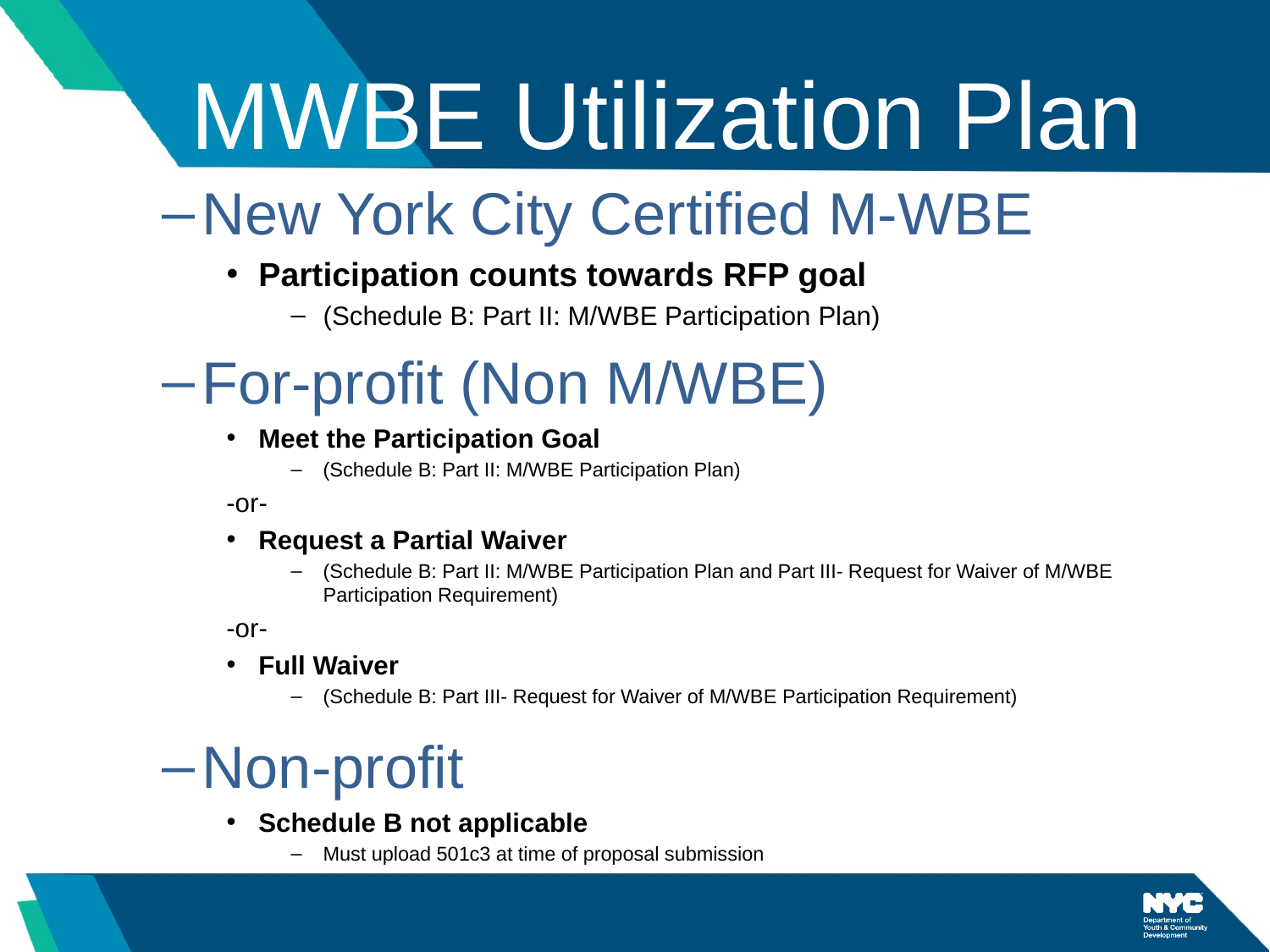

# MWBE Utilization Plan
New York City Certified M-WBE
Participation counts towards RFP goal
(Schedule B: Part II: M/WBE Participation Plan)

For-profit (Non M/WBE)
Meet the Participation Goal
(Schedule B: Part II: M/WBE Participation Plan)
		-or-
Request a Partial Waiver
(Schedule B: Part II: M/WBE Participation Plan and Part III- Request for Waiver of M/WBE Participation Requirement)
		-or-
Full Waiver
(Schedule B: Part III- Request for Waiver of M/WBE Participation Requirement)

Non-profit
Schedule B not applicable
Must upload 501c3 at time of proposal submission